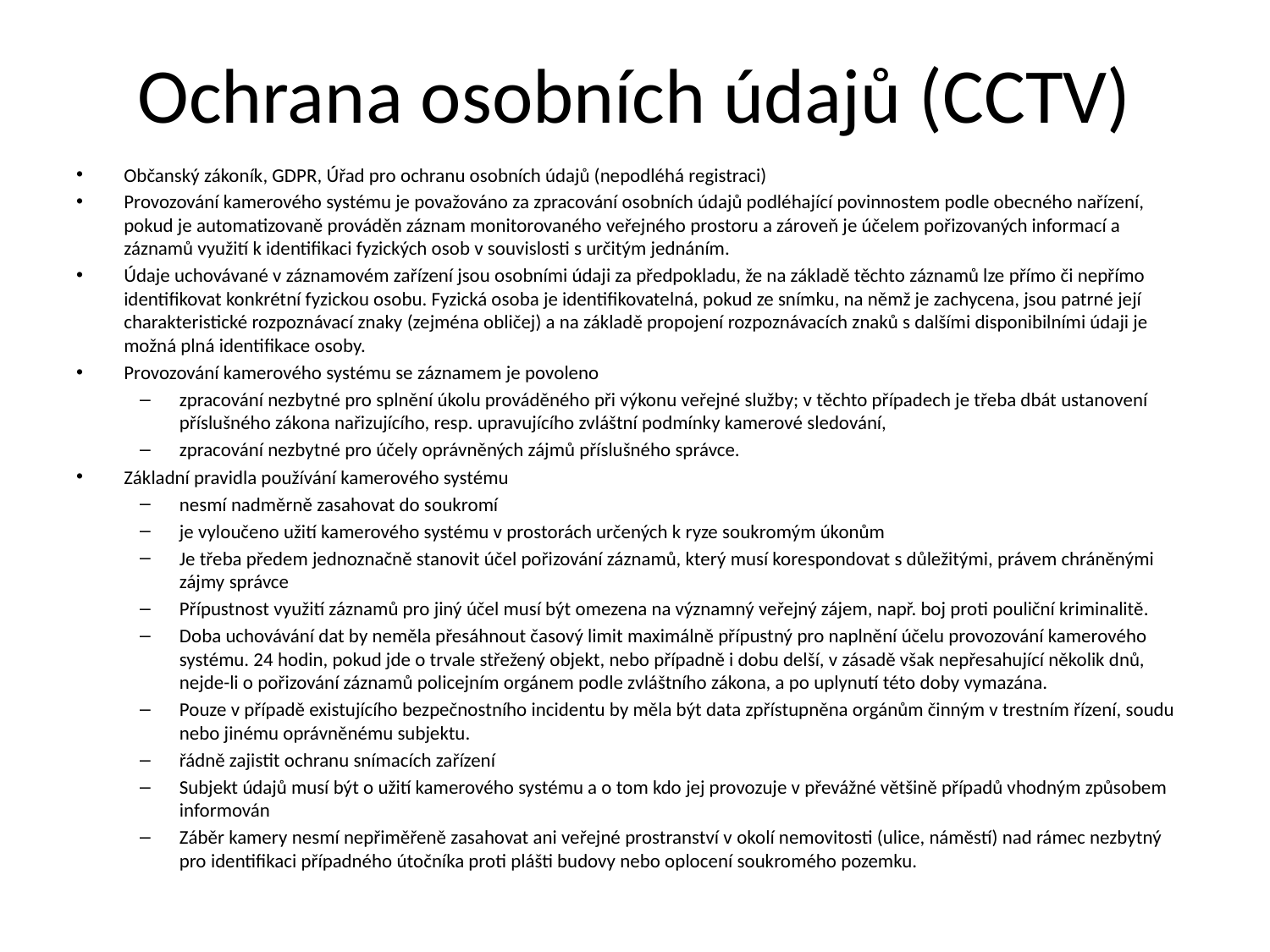

# Ochrana osobních údajů (CCTV)
Občanský zákoník, GDPR, Úřad pro ochranu osobních údajů (nepodléhá registraci)
Provozování kamerového systému je považováno za zpracování osobních údajů podléhající povinnostem podle obecného nařízení, pokud je automatizovaně prováděn záznam monitorovaného veřejného prostoru a zároveň je účelem pořizovaných informací a záznamů využití k identifikaci fyzických osob v souvislosti s určitým jednáním.
Údaje uchovávané v záznamovém zařízení jsou osobními údaji za předpokladu, že na základě těchto záznamů lze přímo či nepřímo identifikovat konkrétní fyzickou osobu. Fyzická osoba je identifikovatelná, pokud ze snímku, na němž je zachycena, jsou patrné její charakteristické rozpoznávací znaky (zejména obličej) a na základě propojení rozpoznávacích znaků s dalšími disponibilními údaji je možná plná identifikace osoby.
Provozování kamerového systému se záznamem je povoleno
zpracování nezbytné pro splnění úkolu prováděného při výkonu veřejné služby; v těchto případech je třeba dbát ustanovení příslušného zákona nařizujícího, resp. upravujícího zvláštní podmínky kamerové sledování,
zpracování nezbytné pro účely oprávněných zájmů příslušného správce.
Základní pravidla používání kamerového systému
nesmí nadměrně zasahovat do soukromí
je vyloučeno užití kamerového systému v prostorách určených k ryze soukromým úkonům
Je třeba předem jednoznačně stanovit účel pořizování záznamů, který musí korespondovat s důležitými, právem chráněnými zájmy správce
Přípustnost využití záznamů pro jiný účel musí být omezena na významný veřejný zájem, např. boj proti pouliční kriminalitě.
Doba uchovávání dat by neměla přesáhnout časový limit maximálně přípustný pro naplnění účelu provozování kamerového systému. 24 hodin, pokud jde o trvale střežený objekt, nebo případně i dobu delší, v zásadě však nepřesahující několik dnů, nejde-li o pořizování záznamů policejním orgánem podle zvláštního zákona, a po uplynutí této doby vymazána.
Pouze v případě existujícího bezpečnostního incidentu by měla být data zpřístupněna orgánům činným v trestním řízení, soudu nebo jinému oprávněnému subjektu.
řádně zajistit ochranu snímacích zařízení
Subjekt údajů musí být o užití kamerového systému a o tom kdo jej provozuje v převážné většině případů vhodným způsobem informován
Záběr kamery nesmí nepřiměřeně zasahovat ani veřejné prostranství v okolí nemovitosti (ulice, náměstí) nad rámec nezbytný pro identifikaci případného útočníka proti plášti budovy nebo oplocení soukromého pozemku.